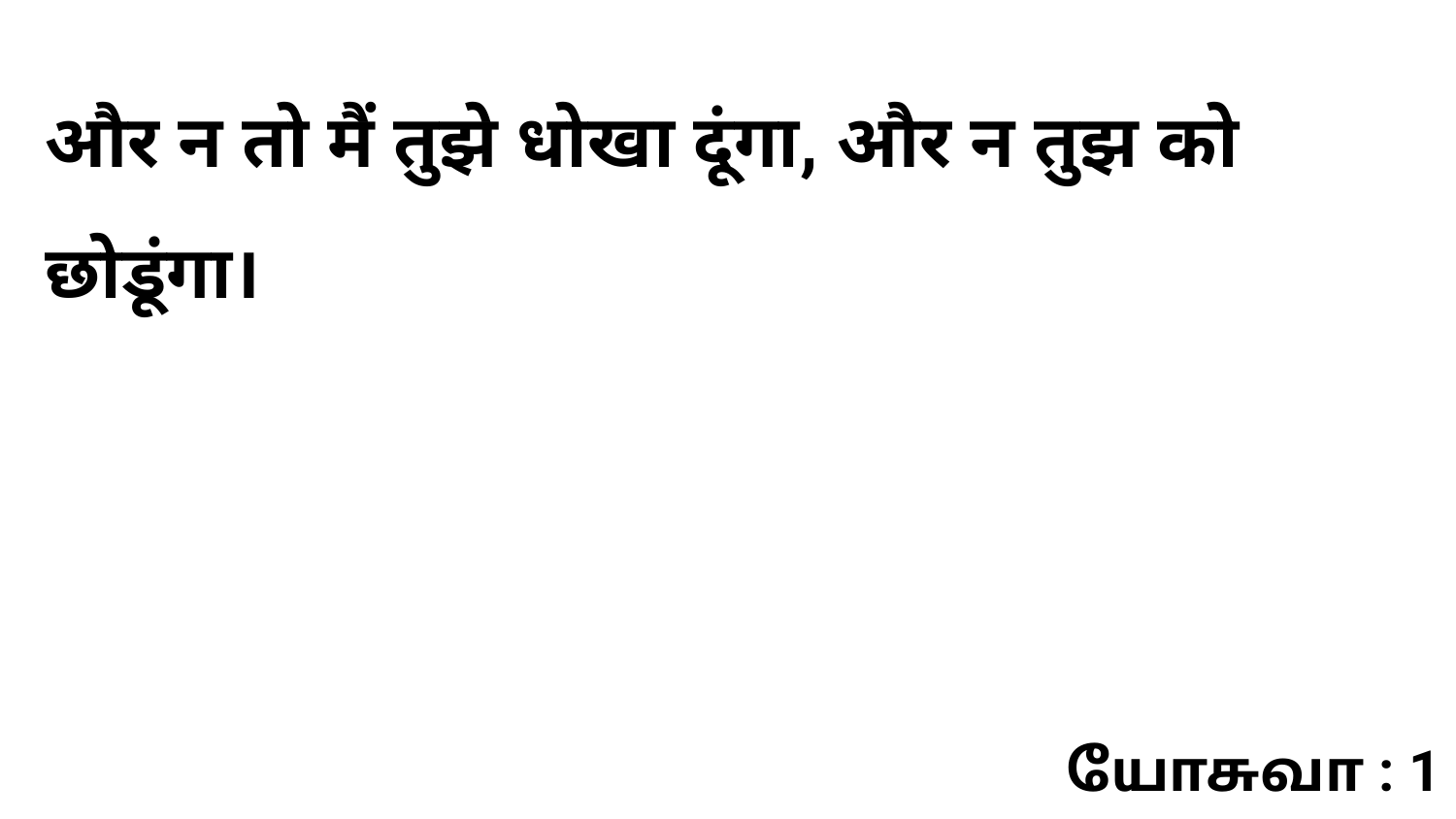

और न तो मैं तुझे धोखा दूंगा, और न तुझ को छोडूंगा।
யோசுவா : 1